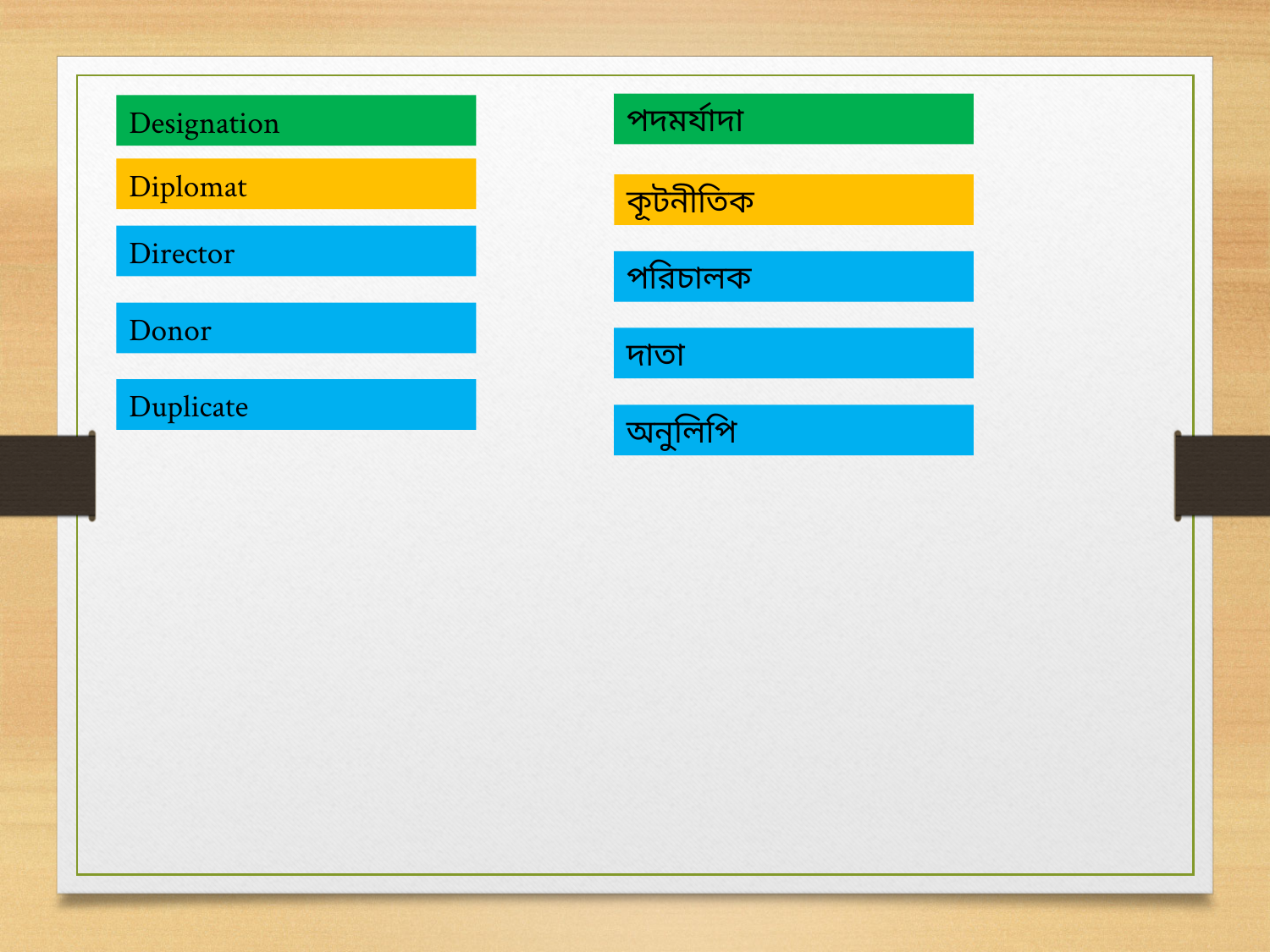

পদমর্যাদা
Designation
Diplomat
কূটনীতিক
Director
পরিচালক
Donor
দাতা
Duplicate
অনুলিপি